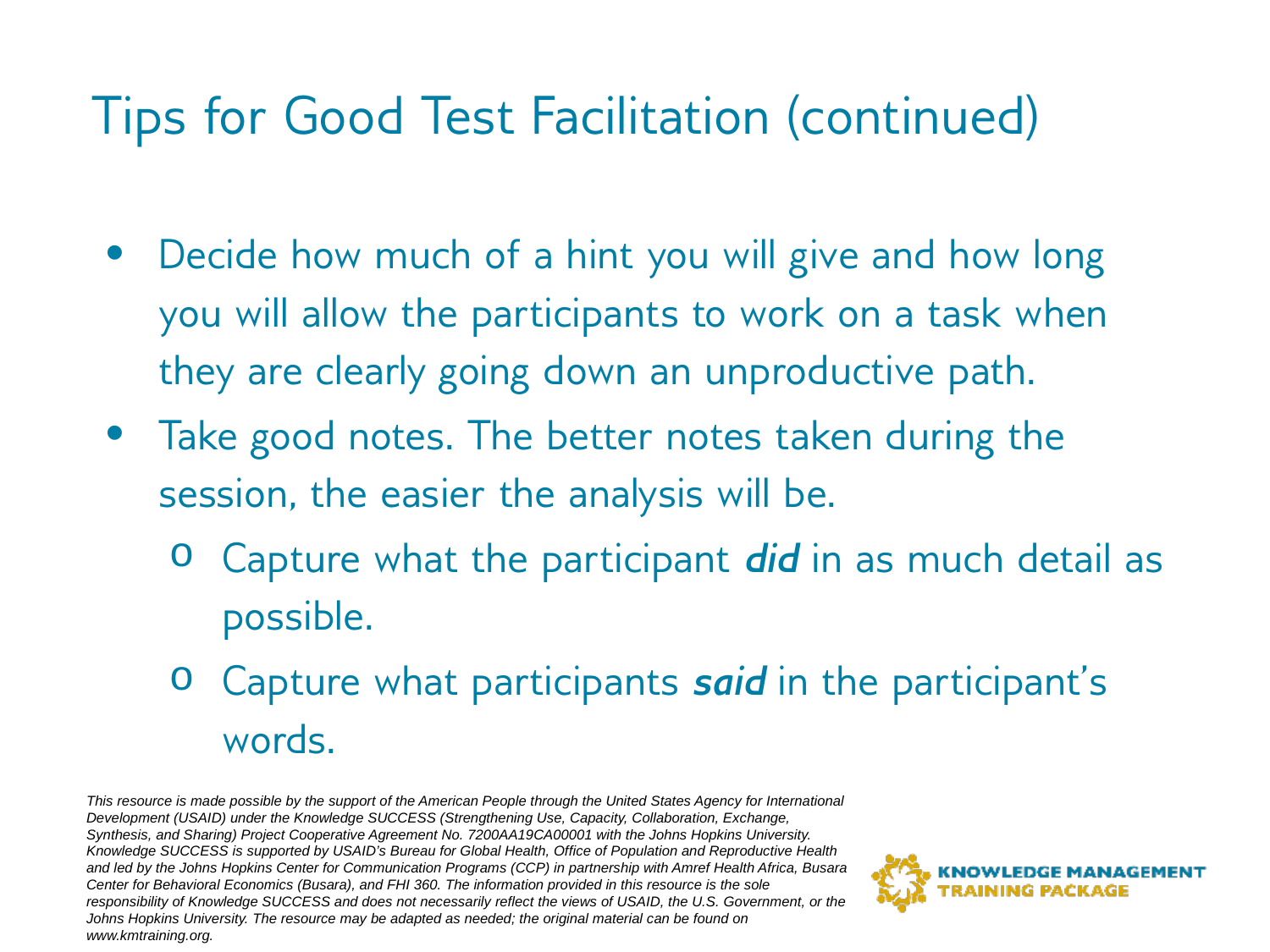

# Tips for Good Test Facilitation (continued)
Decide how much of a hint you will give and how long you will allow the participants to work on a task when they are clearly going down an unproductive path.
Take good notes. The better notes taken during the session, the easier the analysis will be.
Capture what the participant did in as much detail as possible.
Capture what participants said in the participant’s words.